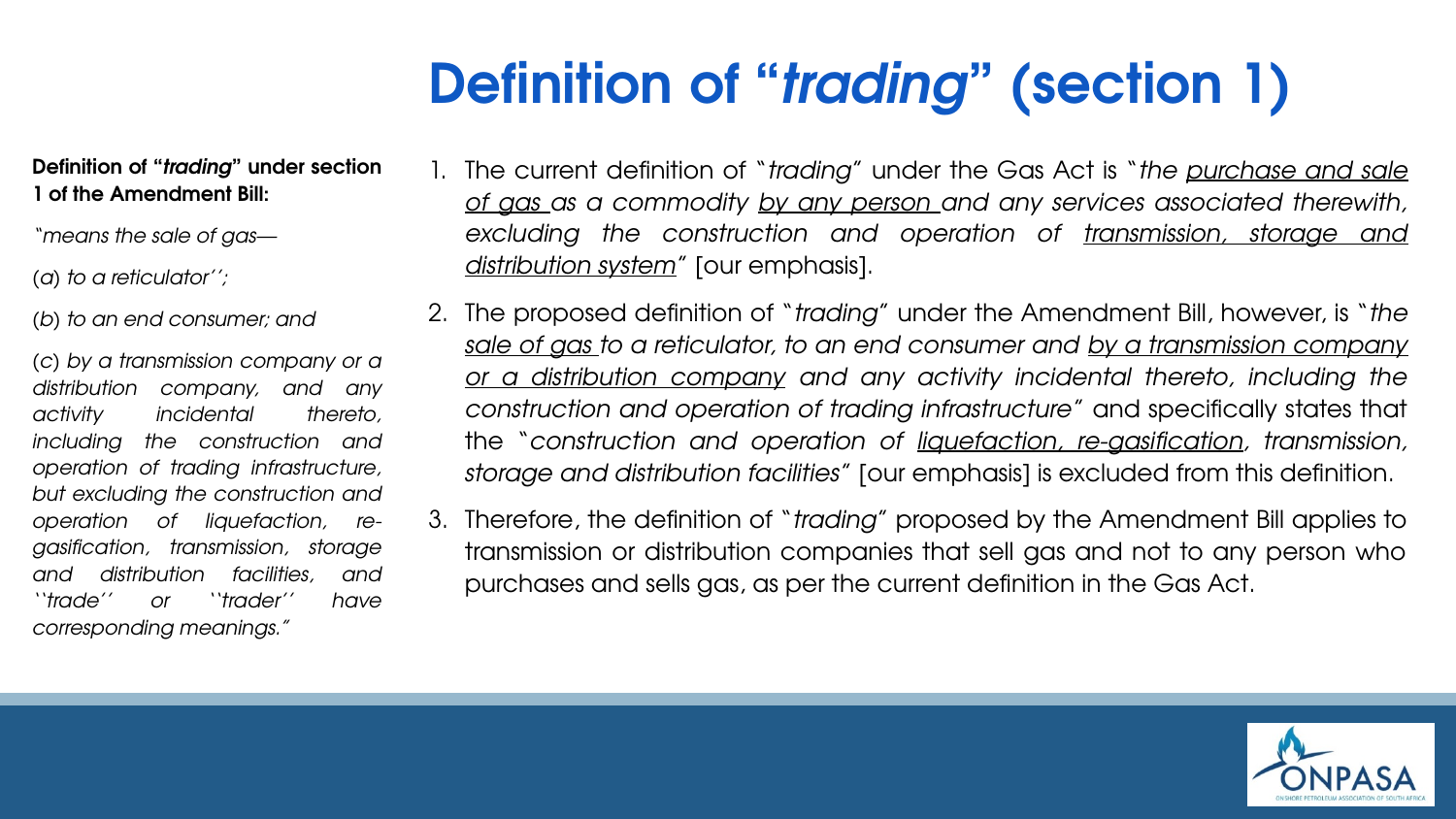

# Definition of “trading” (section 1)
Definition of “trading” under section 1 of the Amendment Bill:
“means the sale of gas—
(a) to a reticulator’’;
(b) to an end consumer; and
(c) by a transmission company or a distribution company, and any activity incidental thereto, including the construction and operation of trading infrastructure, but excluding the construction and operation of liquefaction, re-gasification, transmission, storage and distribution facilities, and ‘‘trade’’ or ‘‘trader’’ have corresponding meanings.”

The current definition of “trading” under the Gas Act is “the purchase and sale of gas as a commodity by any person and any services associated therewith, excluding the construction and operation of transmission, storage and distribution system” [our emphasis].
The proposed definition of “trading” under the Amendment Bill, however, is “the sale of gas to a reticulator, to an end consumer and by a transmission company or a distribution company and any activity incidental thereto, including the construction and operation of trading infrastructure” and specifically states that the “construction and operation of liquefaction, re-gasification, transmission, storage and distribution facilities” [our emphasis] is excluded from this definition.
Therefore, the definition of “trading” proposed by the Amendment Bill applies to transmission or distribution companies that sell gas and not to any person who purchases and sells gas, as per the current definition in the Gas Act.